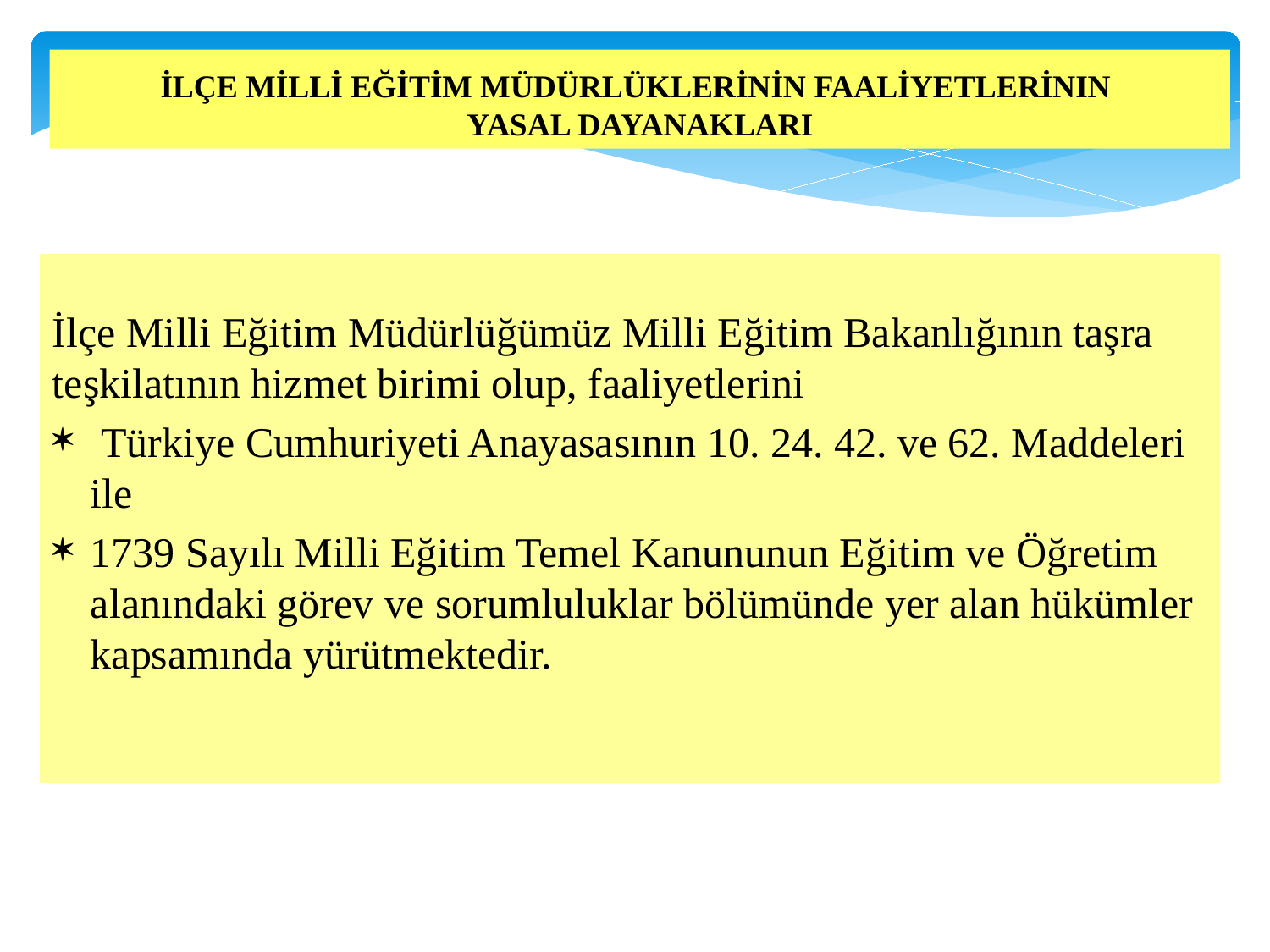

İLÇE MİLLİ EĞİTİM MÜDÜRLÜKLERİNİN FAALİYETLERİNIN
YASAL DAYANAKLARI
İlçe Milli Eğitim Müdürlüğümüz Milli Eğitim Bakanlığının taşra teşkilatının hizmet birimi olup, faaliyetlerini
 Türkiye Cumhuriyeti Anayasasının 10. 24. 42. ve 62. Maddeleri ile
1739 Sayılı Milli Eğitim Temel Kanununun Eğitim ve Öğretim alanındaki görev ve sorumluluklar bölümünde yer alan hükümler kapsamında yürütmektedir.